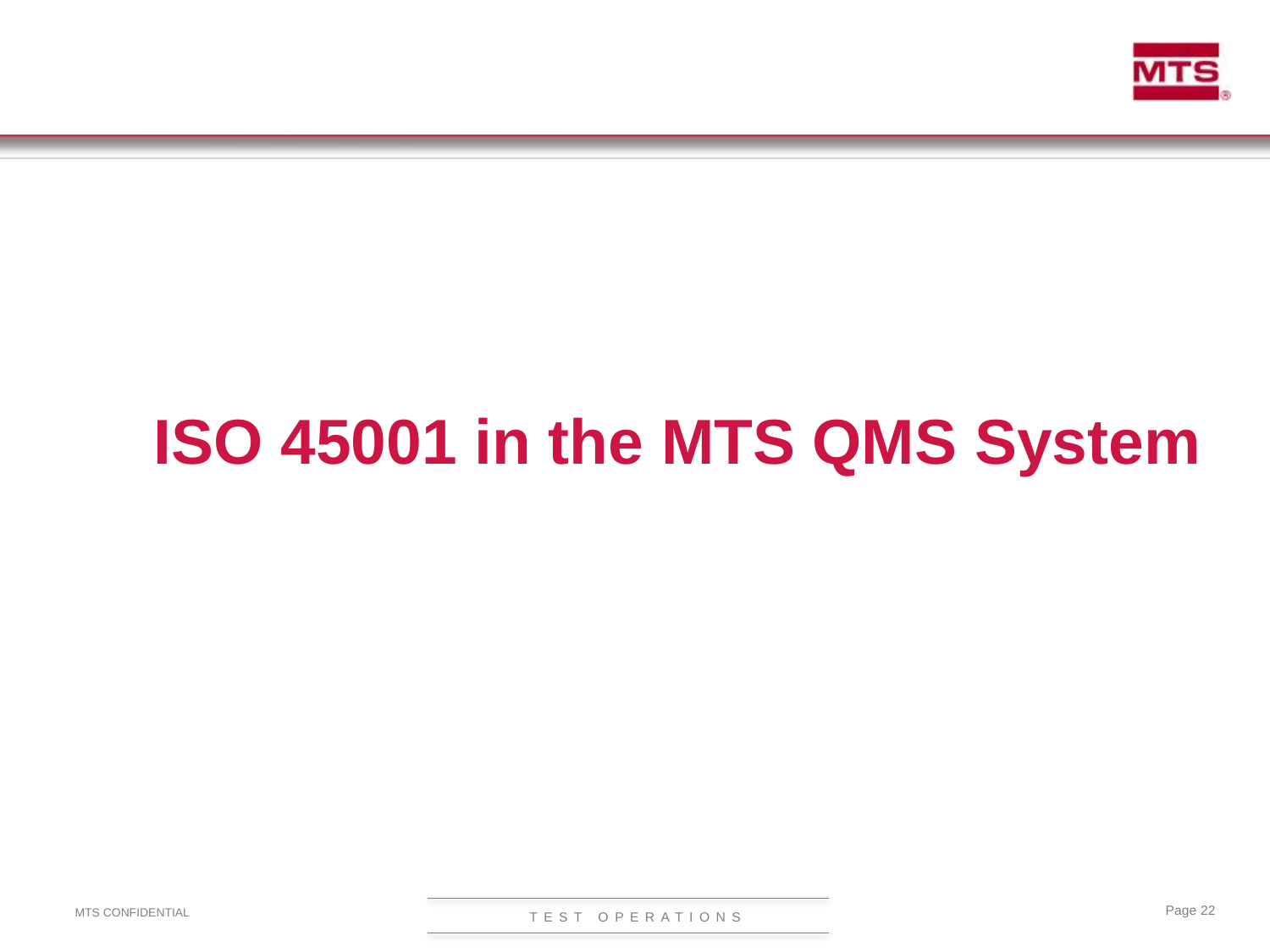

# ISO 45001 in the MTS QMS System